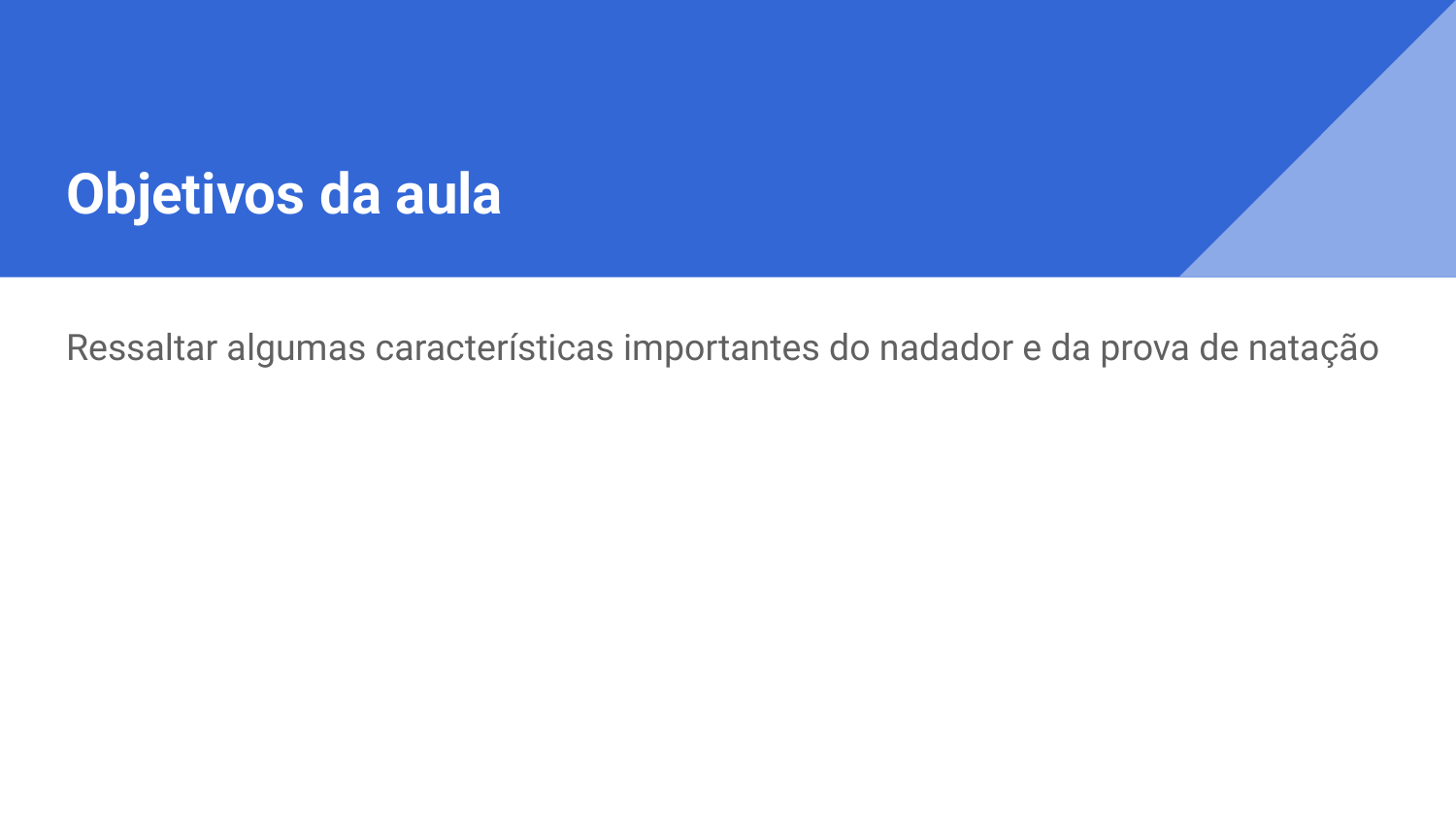

# Objetivos da aula
Ressaltar algumas características importantes do nadador e da prova de natação